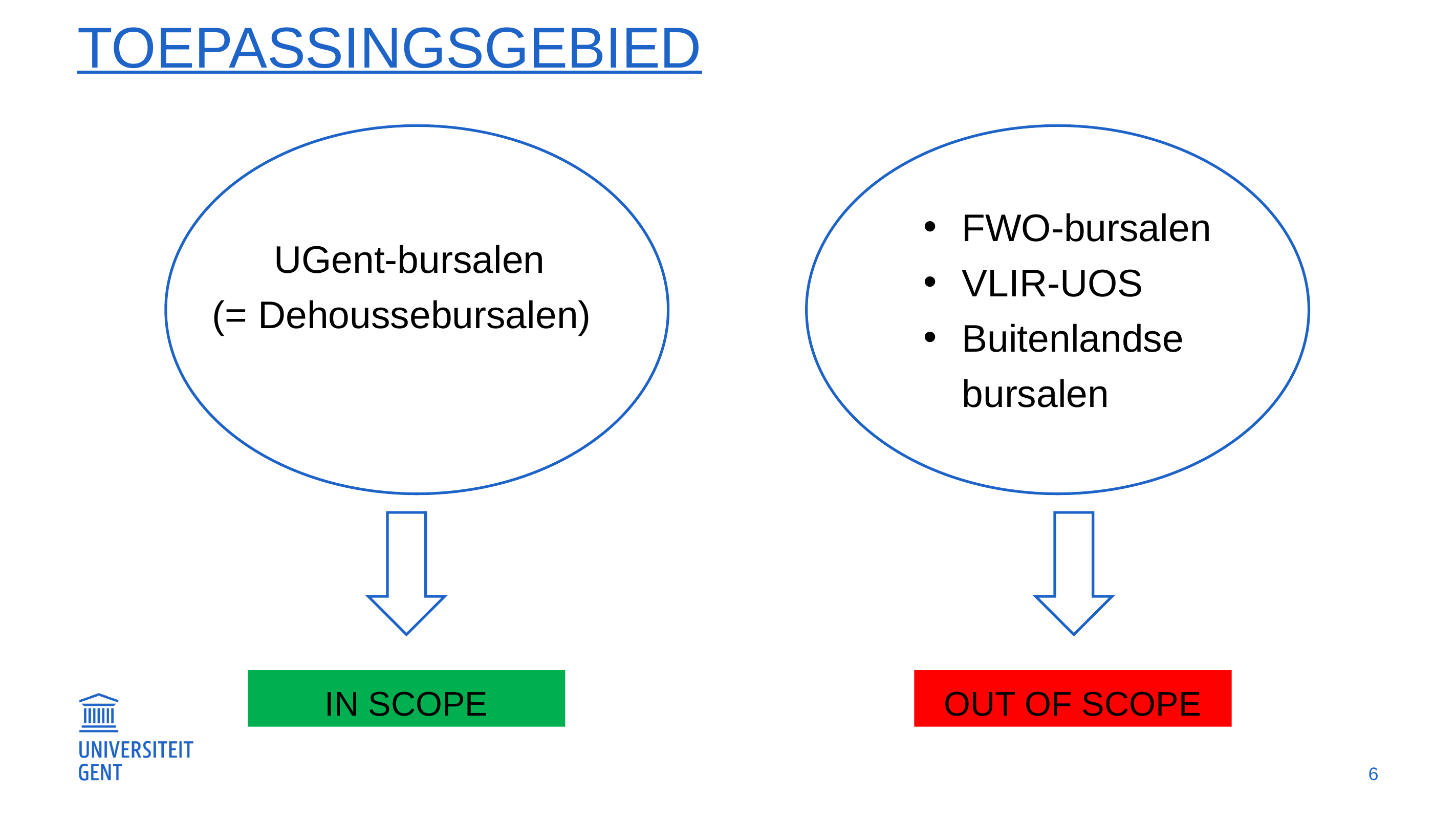

# Toepassingsgebied

FWO-bursalen
VLIR-UOS
Buitenlandse bursalen

UGent-bursalen
(= Dehoussebursalen)

OUT OF SCOPE
IN SCOPE
6